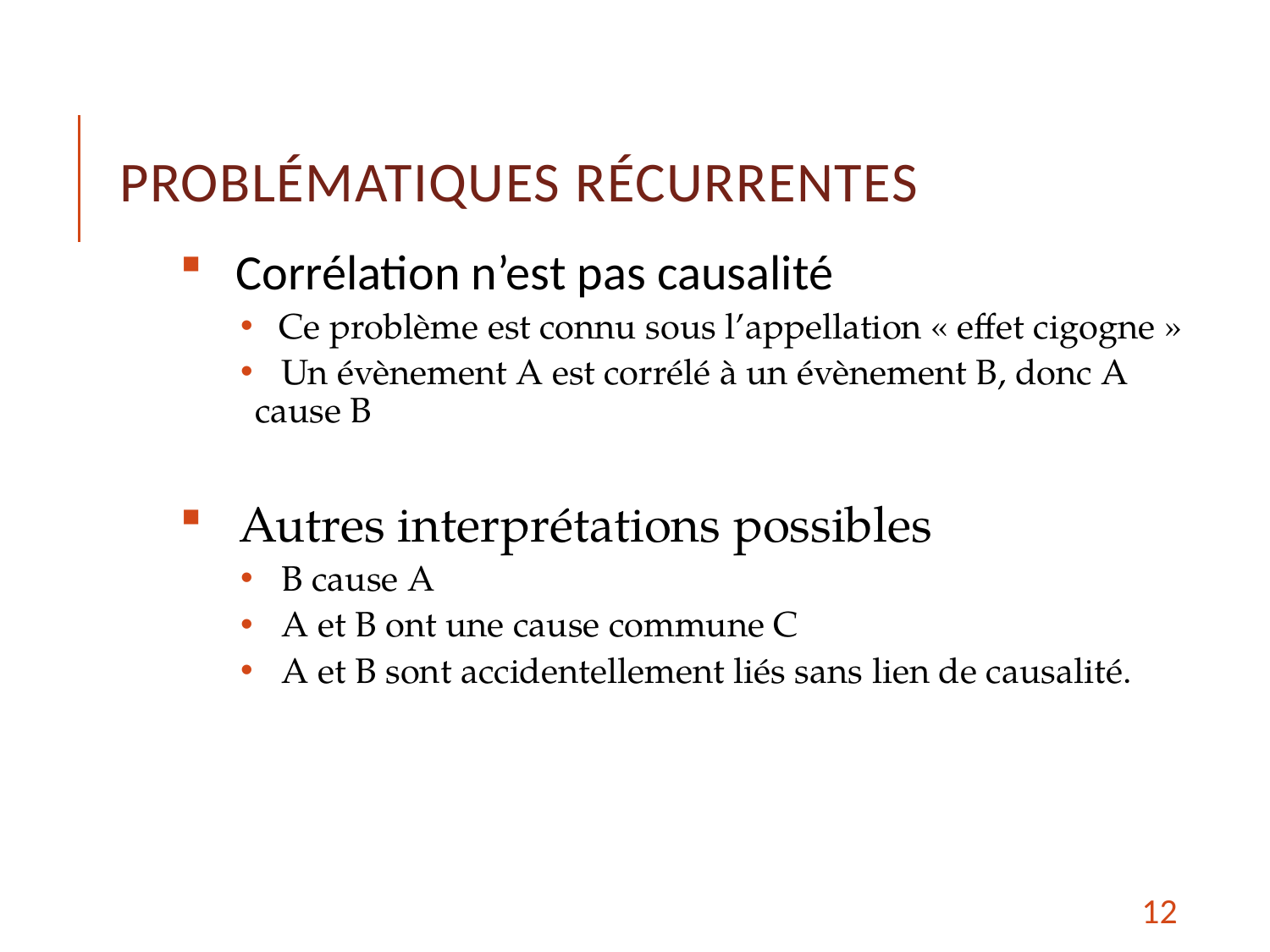

# Problématiques récurrentes
   Corrélation n’est pas causalité
   Ce problème est connu sous l’appellation « effet cigogne »
   Un évènement A est corrélé à un évènement B, donc A cause B

   Autres interprétations possibles
   B cause A
   A et B ont une cause commune C
   A et B sont accidentellement liés sans lien de causalité.
12